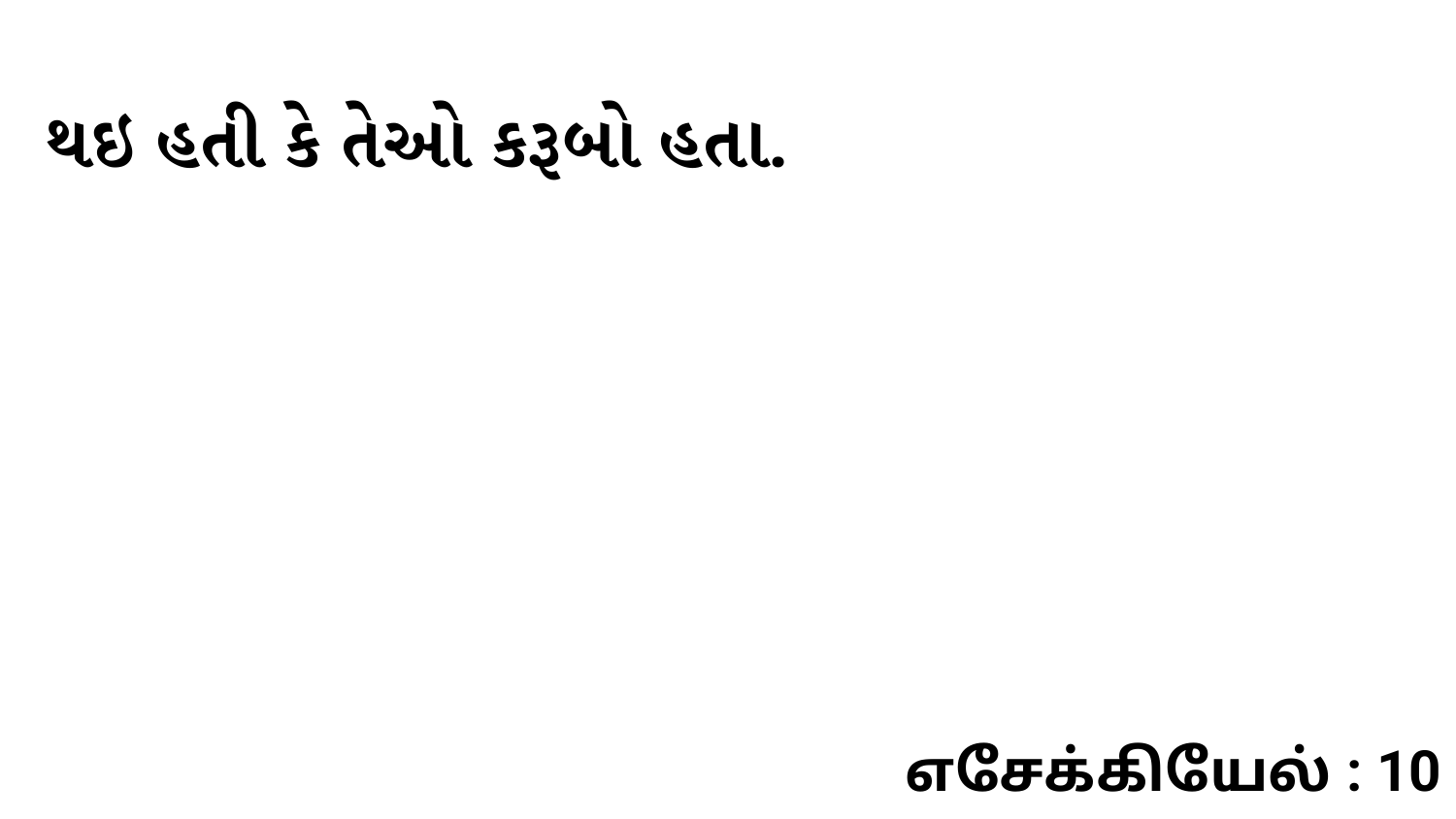

થઇ હતી કે તેઓ કરૂબો હતા.
எசேக்கியேல் : 10